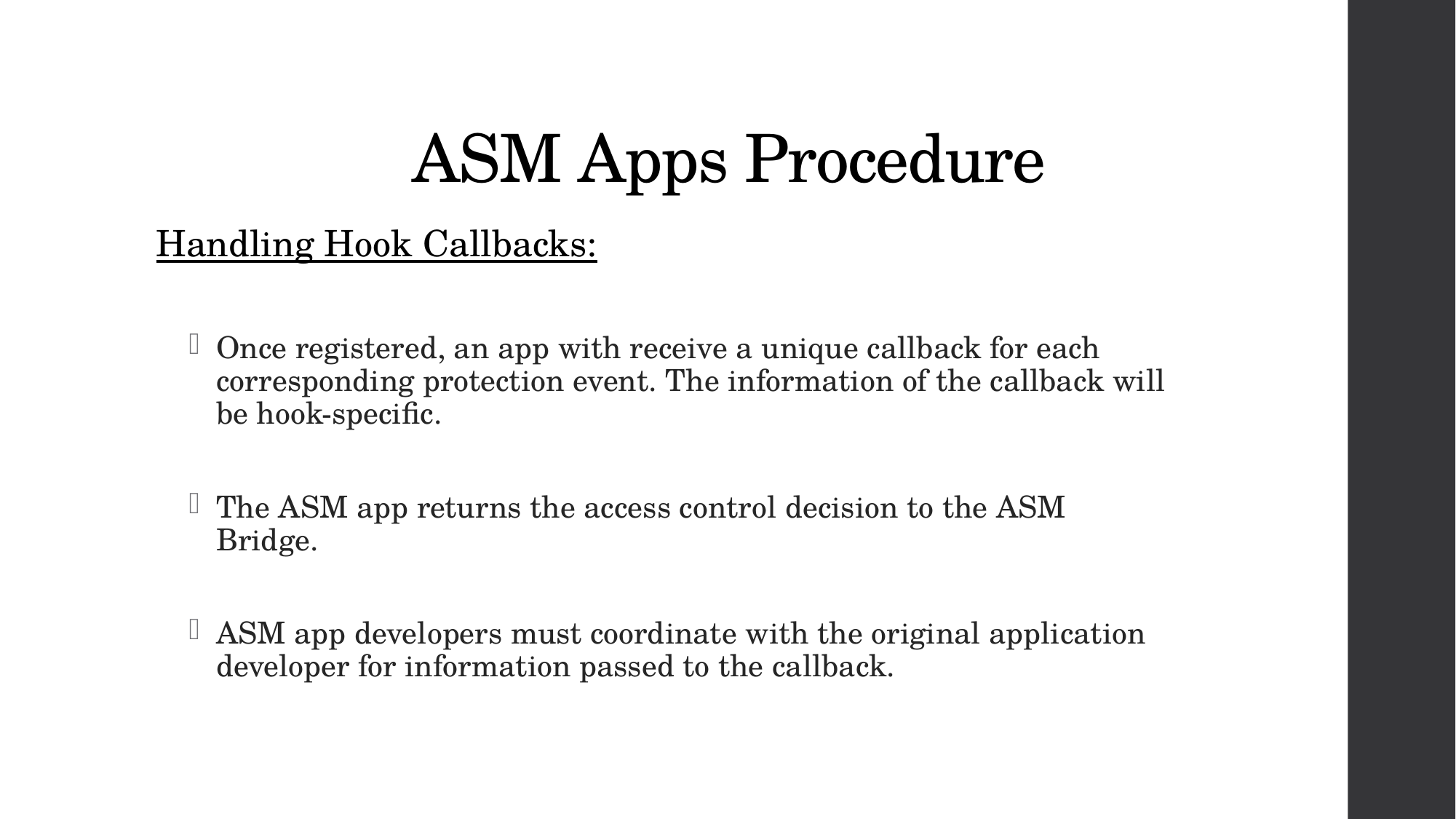

# ASM Apps Procedure
Handling Hook Callbacks:

Once registered, an app with receive a unique callback for each corresponding protection event. The information of the callback will be hook-specific.

The ASM app returns the access control decision to the ASM Bridge.

ASM app developers must coordinate with the original application developer for information passed to the callback.